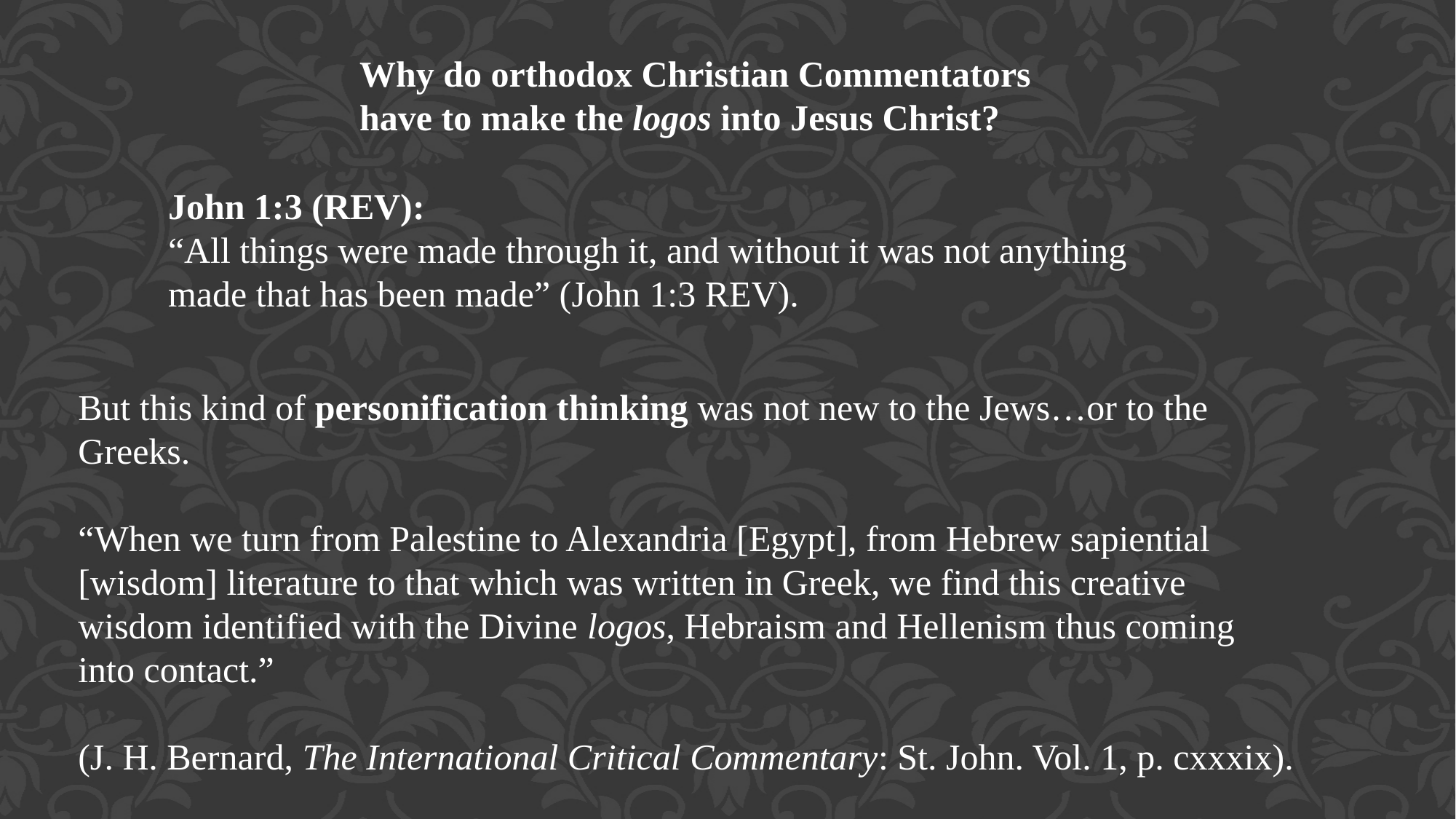

Why do orthodox Christian Commentators have to make the logos into Jesus Christ?
John 1:3 (REV):
“All things were made through it, and without it was not anything made that has been made” (John 1:3 REV).
But this kind of personification thinking was not new to the Jews…or to the Greeks.

“When we turn from Palestine to Alexandria [Egypt], from Hebrew sapiential [wisdom] literature to that which was written in Greek, we find this creative wisdom identified with the Divine logos, Hebraism and Hellenism thus coming into contact.”

(J. H. Bernard, The International Critical Commentary: St. John. Vol. 1, p. cxxxix).